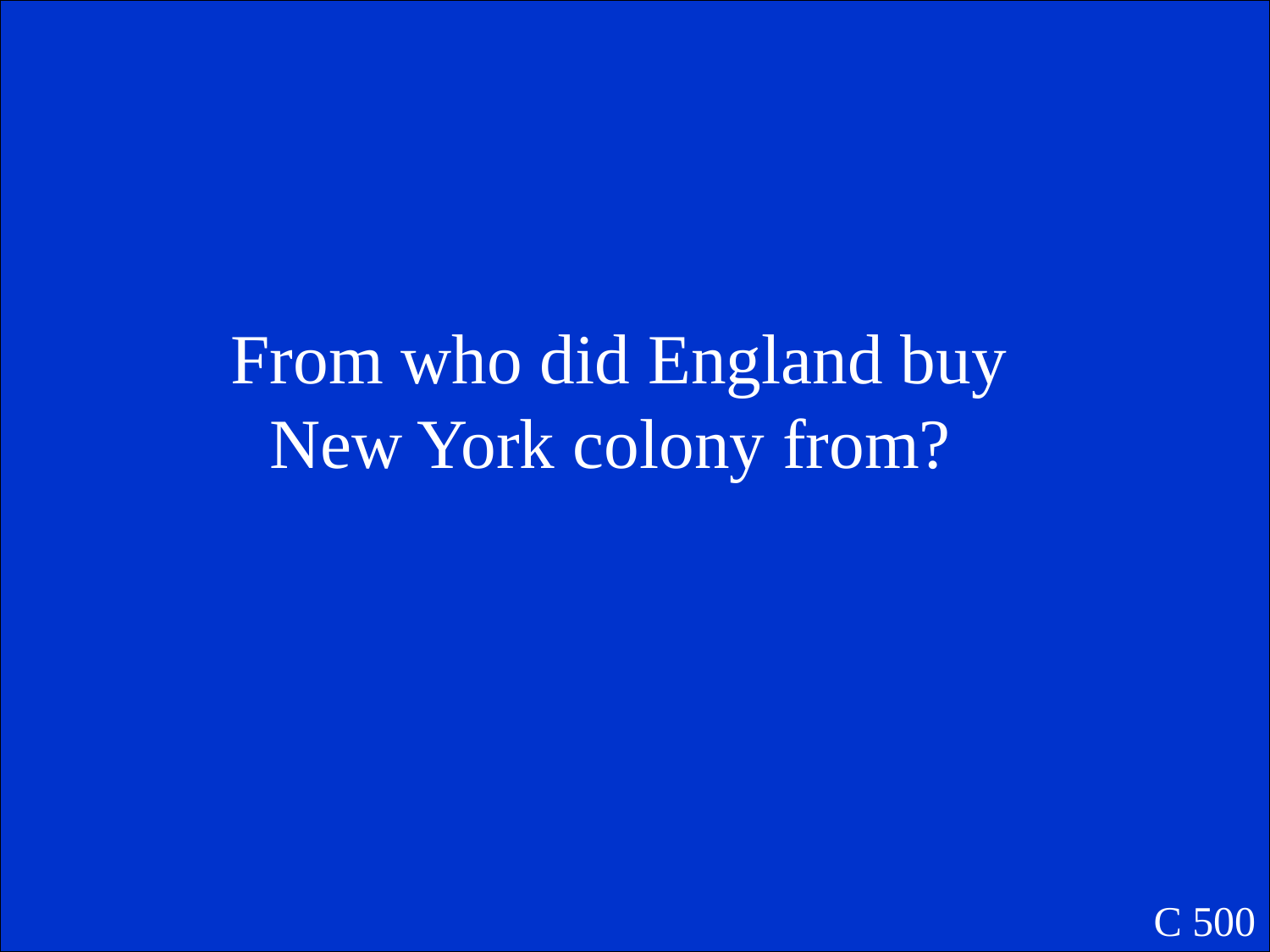

From who did England buy New York colony from?
C 500